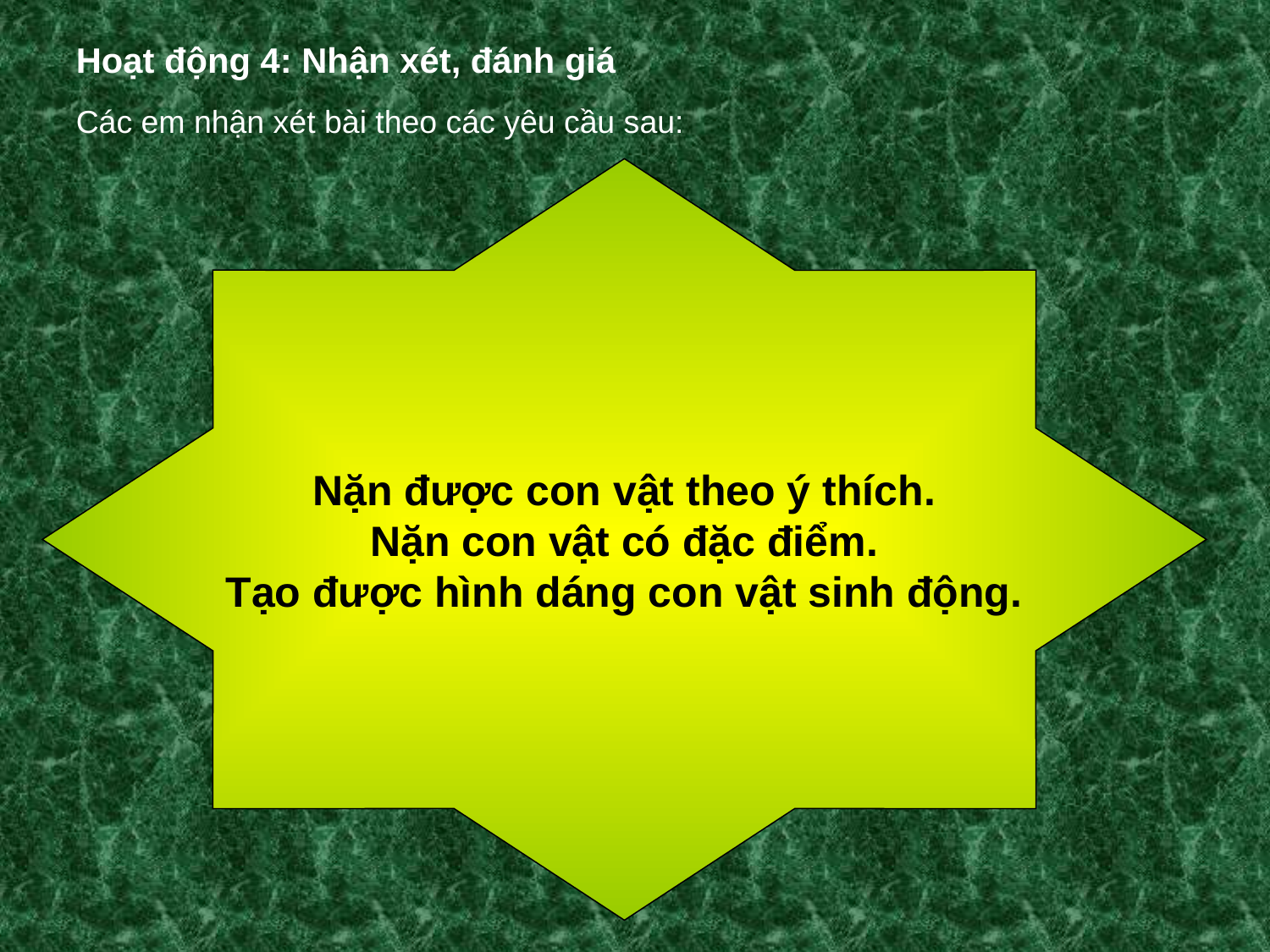

Hoạt động 4: Nhận xét, đánh giá
Các em nhận xét bài theo các yêu cầu sau:
Nặn được con vật theo ý thích.
Nặn con vật có đặc điểm.
Tạo được hình dáng con vật sinh động.